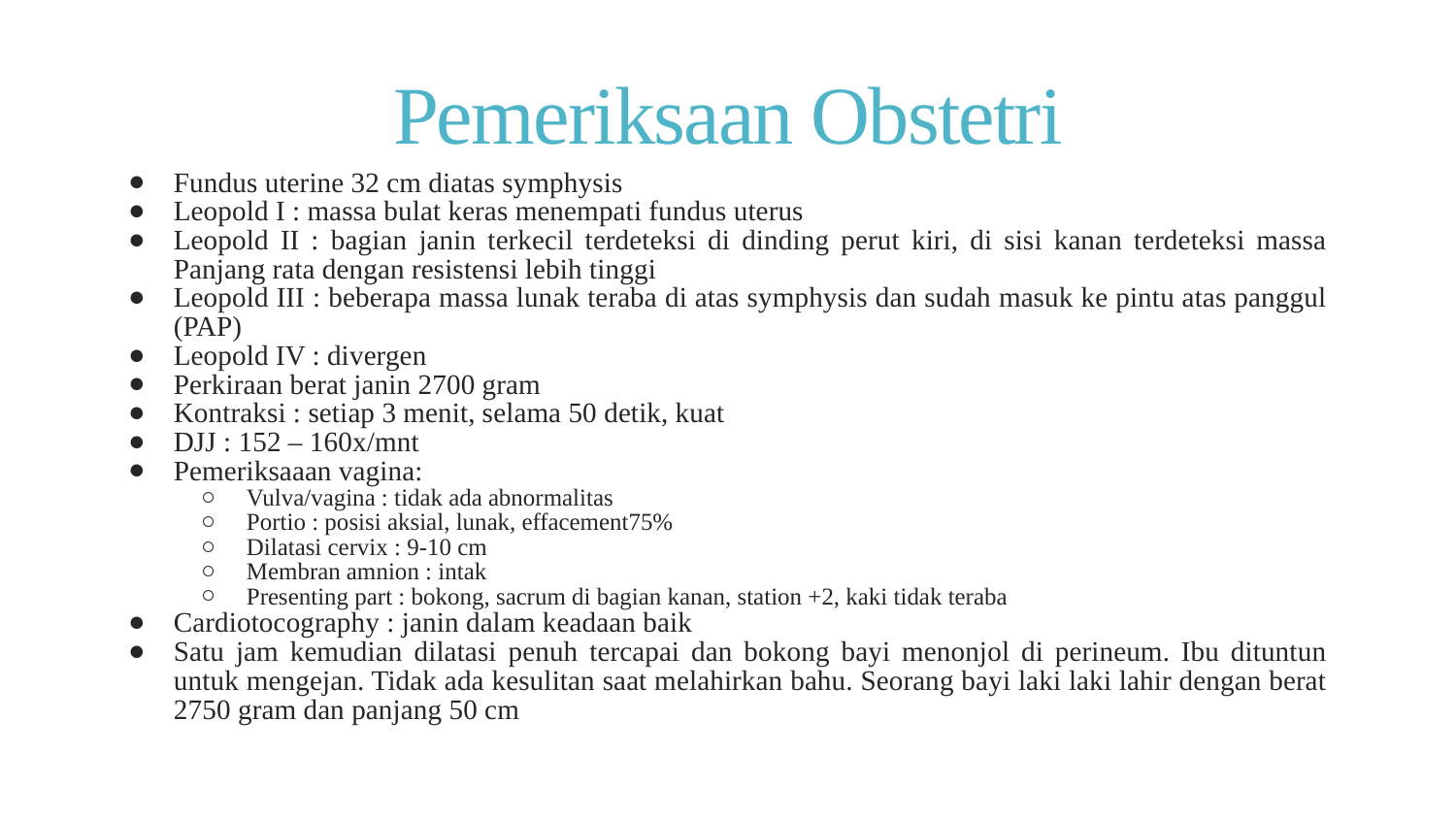

# Pemeriksaan Obstetri
Fundus uterine 32 cm diatas symphysis
Leopold I : massa bulat keras menempati fundus uterus
Leopold II : bagian janin terkecil terdeteksi di dinding perut kiri, di sisi kanan terdeteksi massa Panjang rata dengan resistensi lebih tinggi
Leopold III : beberapa massa lunak teraba di atas symphysis dan sudah masuk ke pintu atas panggul (PAP)
Leopold IV : divergen
Perkiraan berat janin 2700 gram
Kontraksi : setiap 3 menit, selama 50 detik, kuat
DJJ : 152 – 160x/mnt
Pemeriksaaan vagina:
Vulva/vagina : tidak ada abnormalitas
Portio : posisi aksial, lunak, effacement75%
Dilatasi cervix : 9-10 cm
Membran amnion : intak
Presenting part : bokong, sacrum di bagian kanan, station +2, kaki tidak teraba
Cardiotocography : janin dalam keadaan baik
Satu jam kemudian dilatasi penuh tercapai dan bokong bayi menonjol di perineum. Ibu dituntun untuk mengejan. Tidak ada kesulitan saat melahirkan bahu. Seorang bayi laki laki lahir dengan berat 2750 gram dan panjang 50 cm